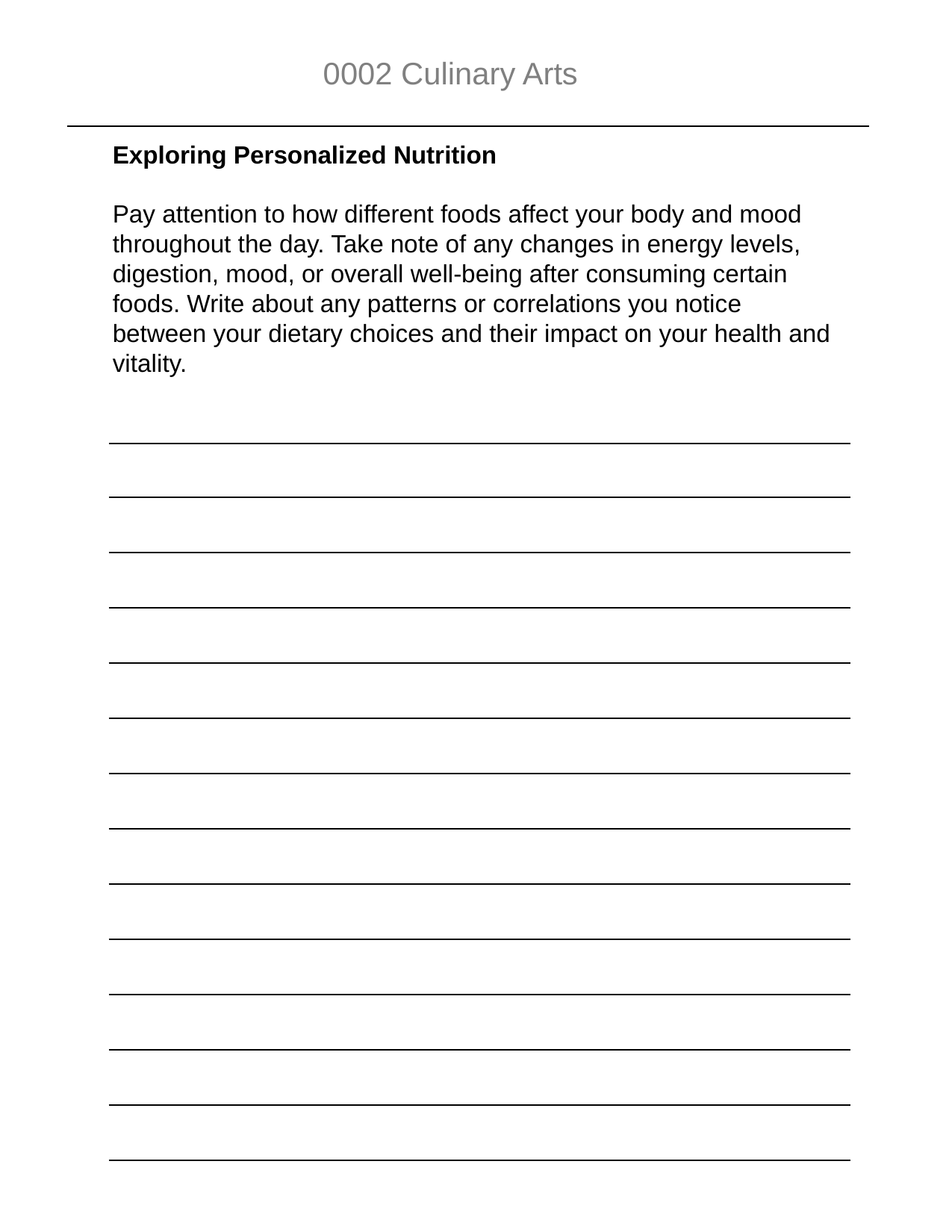

0002 Culinary Arts
Exploring Personalized Nutrition

Pay attention to how different foods affect your body and mood throughout the day. Take note of any changes in energy levels, digestion, mood, or overall well-being after consuming certain foods. Write about any patterns or correlations you notice between your dietary choices and their impact on your health and vitality.
|  |
| --- |
|  |
|  |
|  |
|  |
|  |
|  |
|  |
|  |
|  |
|  |
|  |
|  |